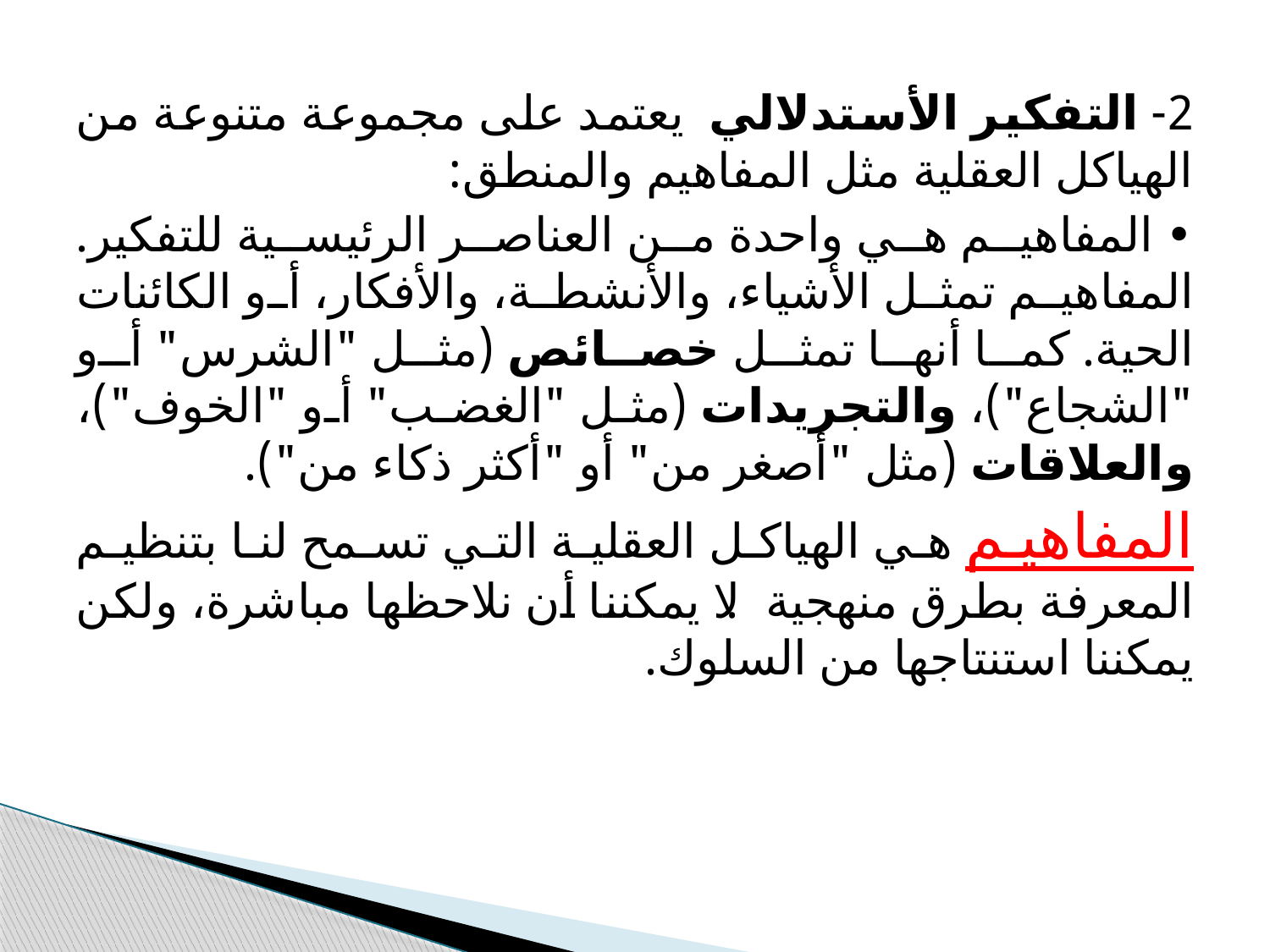

2- التفكير الأستدلالي  يعتمد على مجموعة متنوعة من الهياكل العقلية مثل المفاهيم والمنطق:
• المفاهيم هي واحدة من العناصر الرئيسية للتفكير. المفاهيم تمثل الأشياء، والأنشطة، والأفكار، أو الكائنات الحية. كما أنها تمثل خصائص (مثل "الشرس" أو "الشجاع")، والتجريدات (مثل "الغضب" أو "الخوف")، والعلاقات (مثل "أصغر من" أو "أكثر ذكاء من").
المفاهيم هي الهياكل العقلية التي تسمح لنا بتنظيم المعرفة بطرق منهجية. لا يمكننا أن نلاحظها مباشرة، ولكن يمكننا استنتاجها من السلوك.